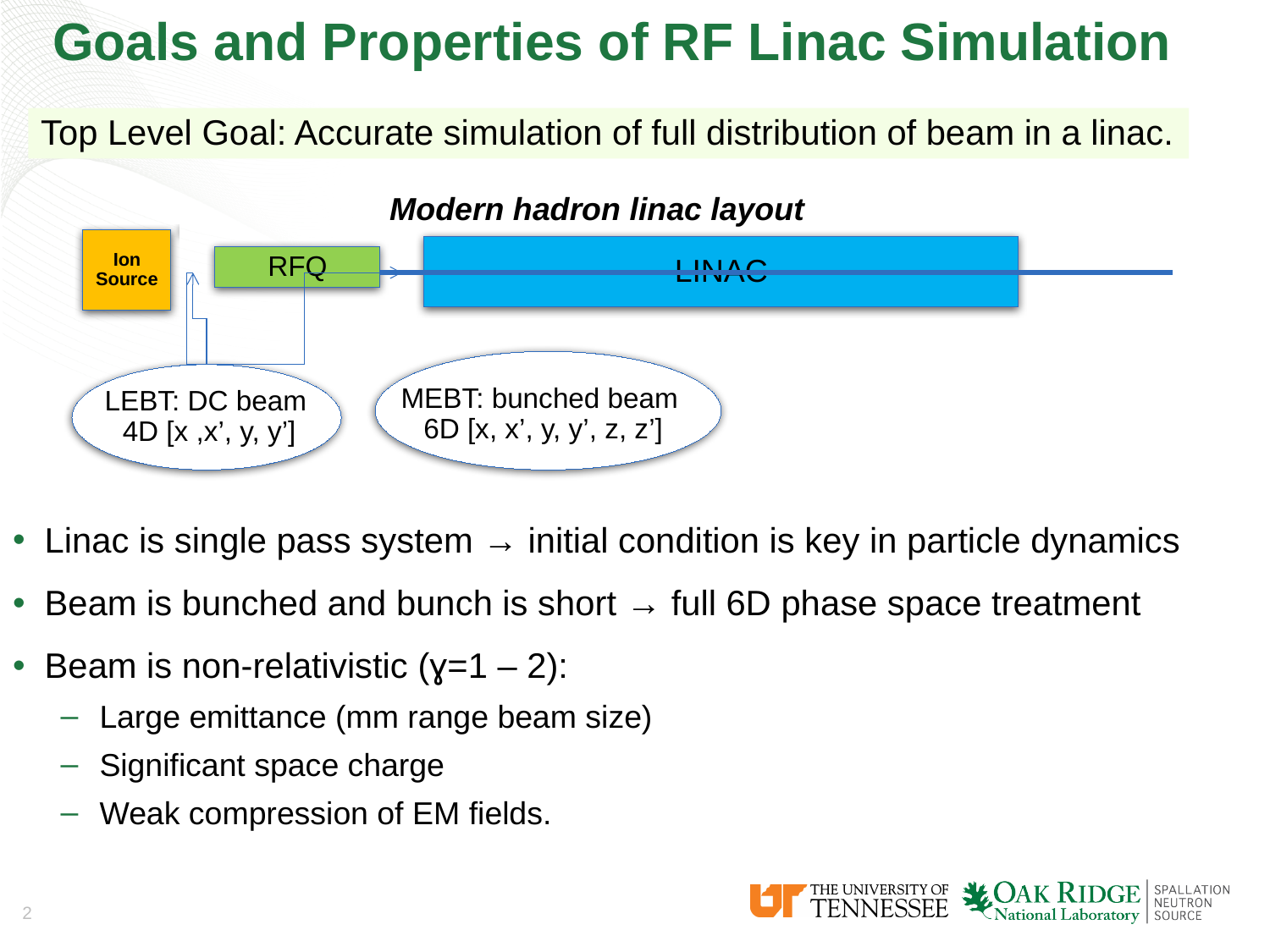

# Goals and Properties of RF Linac Simulation
Top Level Goal: Accurate simulation of full distribution of beam in a linac.
Modern hadron linac layout
Ion Source
LINAC
RFQ

LEBT: DC beam
4D [x ,x’, y, y’]

MEBT: bunched beam
6D [x, x’, y, y’, z, z’]
Linac is single pass system → initial condition is key in particle dynamics
Beam is bunched and bunch is short → full 6D phase space treatment
Beam is non-relativistic (ɣ=1 – 2):
Large emittance (mm range beam size)
Significant space charge
Weak compression of EM fields.